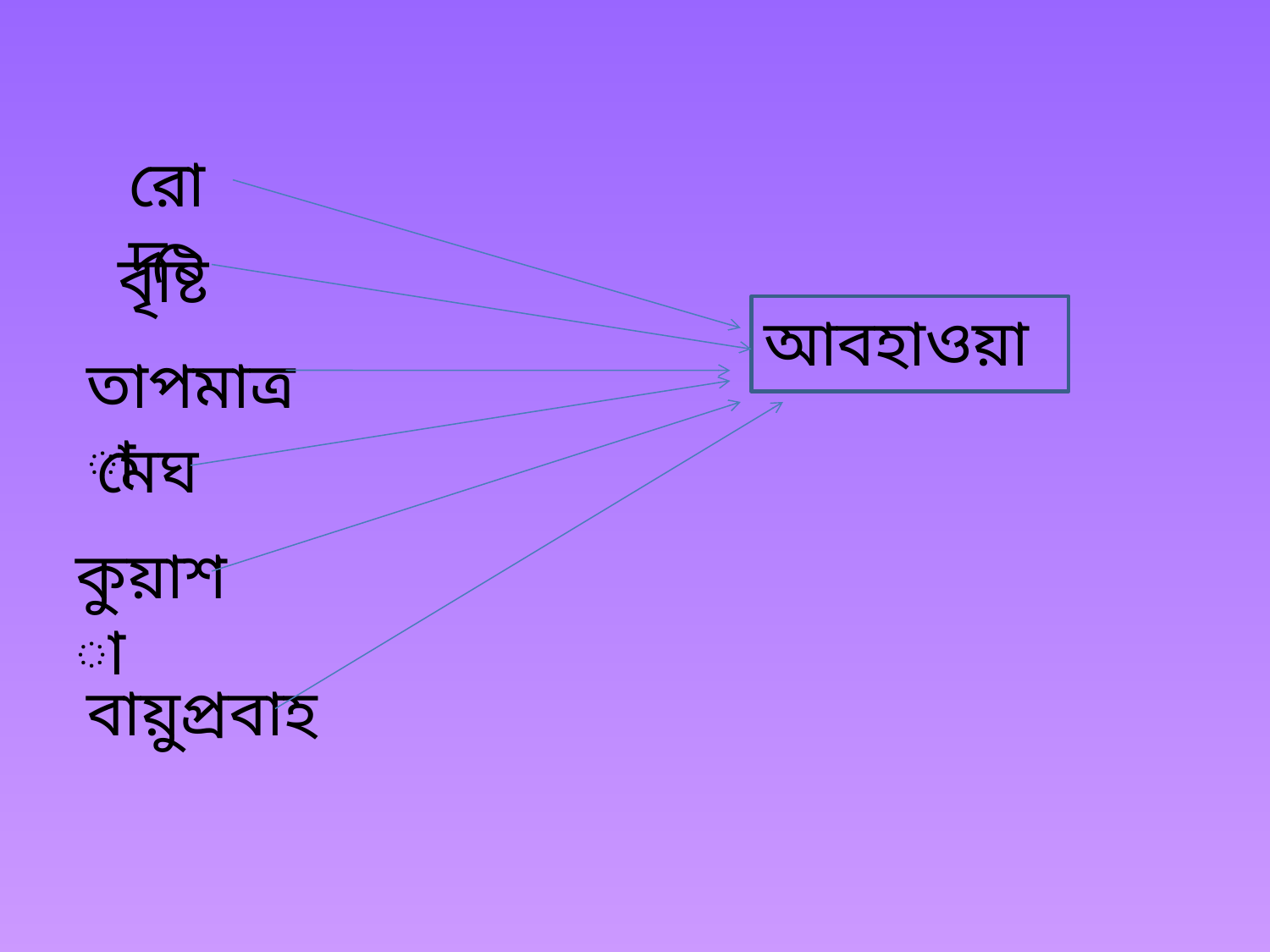

রোদ
বৃষ্টি

আবহাওয়া
তাপমাত্রা
মেঘ
কুয়াশা
বায়ুপ্রবাহ